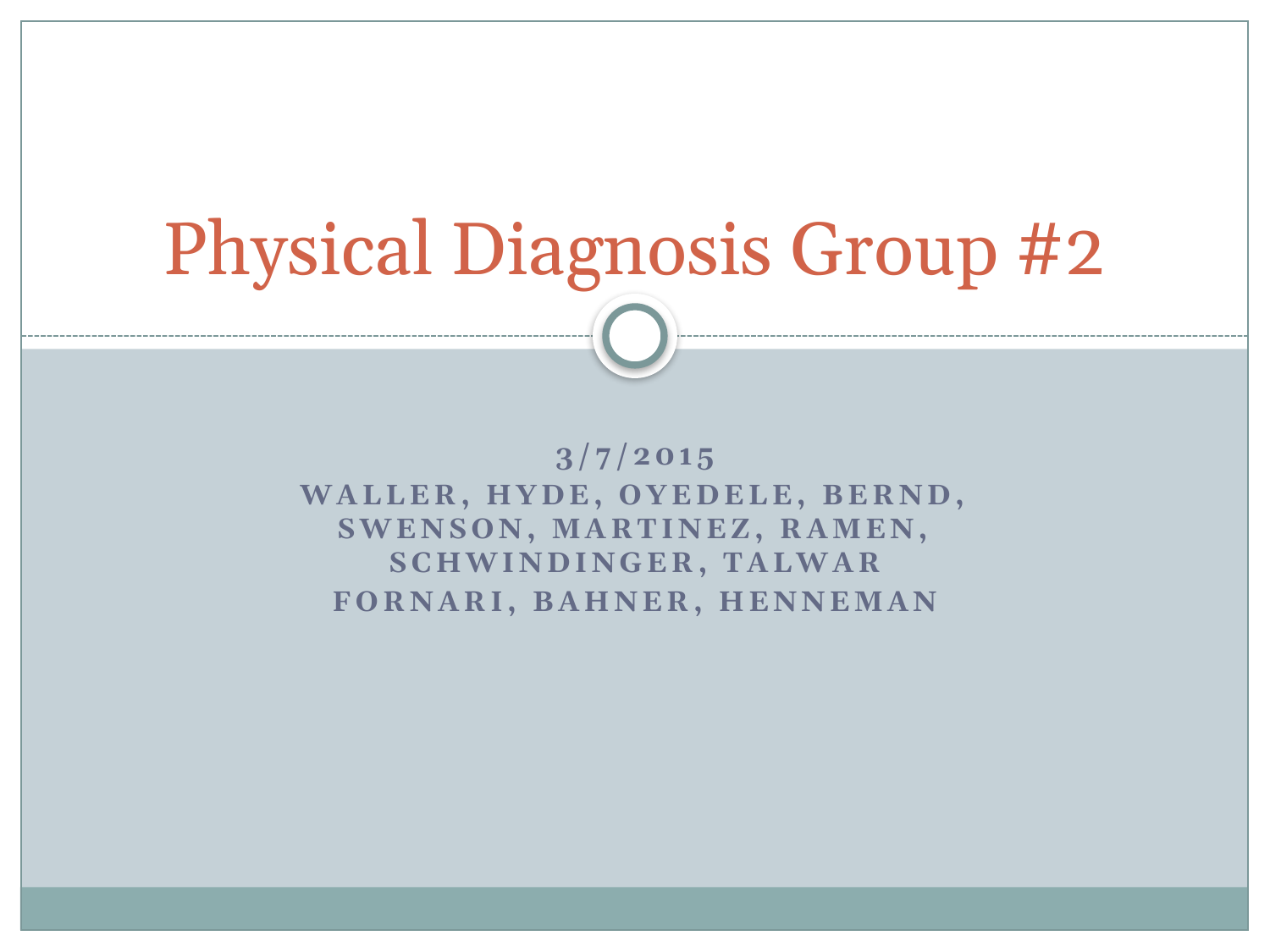

# Physical Diagnosis Group #2

3/7/2015
WALLER, hyde, oyedele, bernd, swenson, martinez, ramen, schwindinger, talwar
Fornari, bahner, henneman